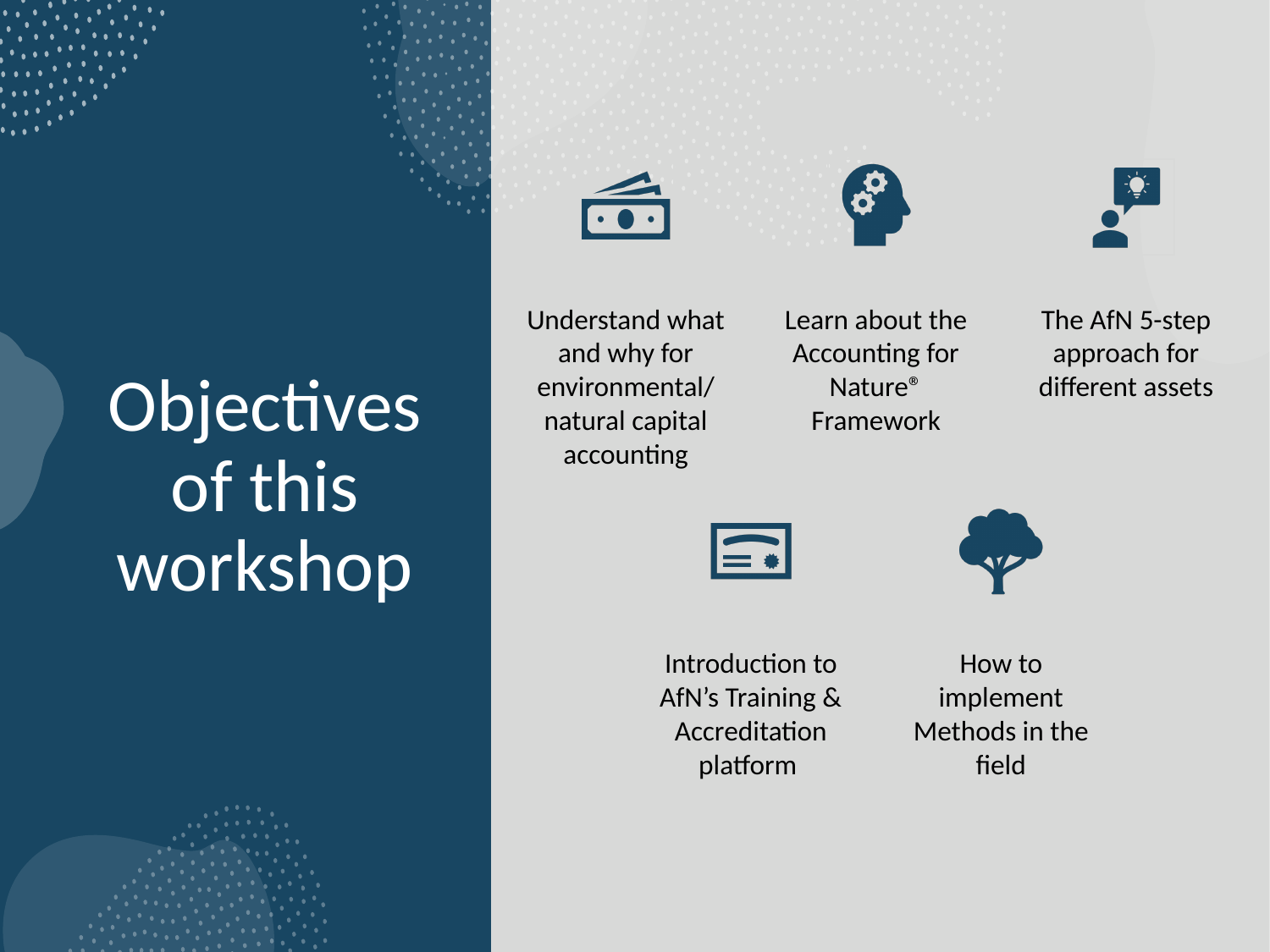

Understand what and why for environmental/
natural capital accounting
Learn about the Accounting for Nature® Framework
The AfN 5-step approach for different assets
Introduction to AfN’s Training & Accreditation platform
How to implement Methods in the field
# Objectives of this workshop
5